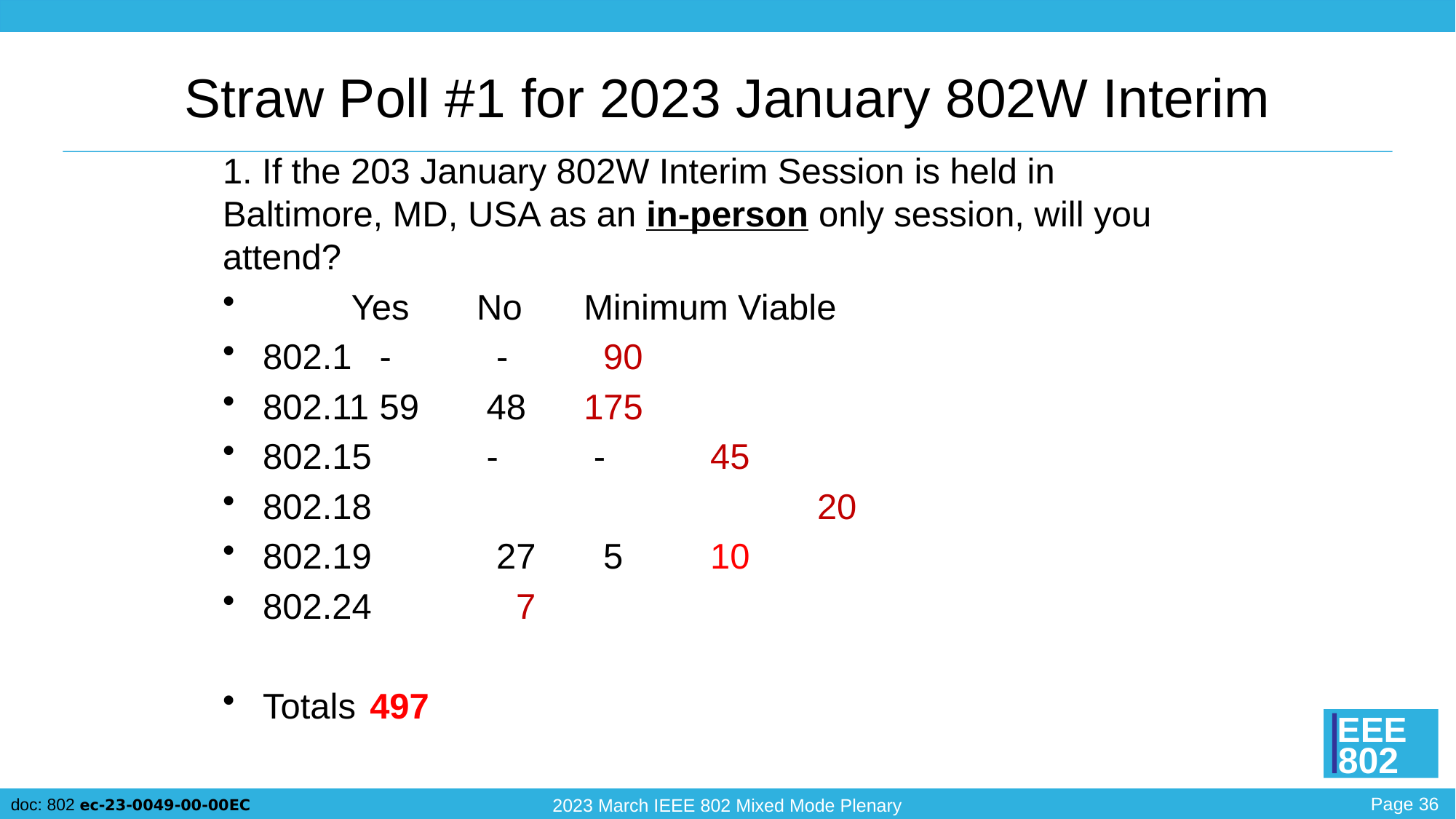

# Straw Poll #1 for 2023 January 802W Interim
1. If the 203 January 802W Interim Session is held in Baltimore, MD, USA as an in-person only session, will you attend?
	         Yes		No		Minimum Viable
802.1	 -		  -			  90
802.11	 59		 48			175
802.15	 -		 -			  45
802.18	  	  	    			  20
802.19	  27		  5			  10
802.24						    7

Totals						497